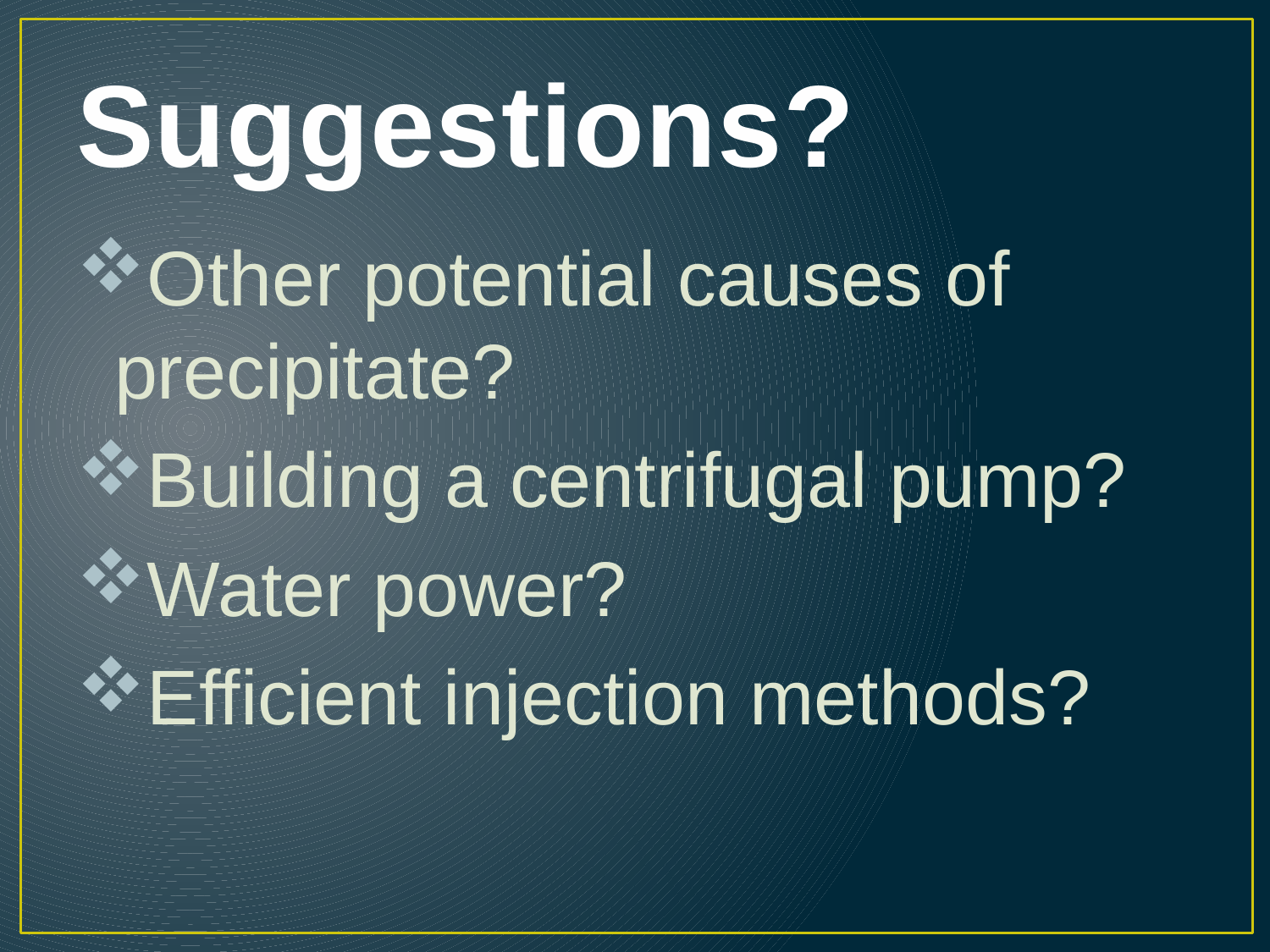

# Suggestions?
Other potential causes of precipitate?
Building a centrifugal pump?
Water power?
Efficient injection methods?